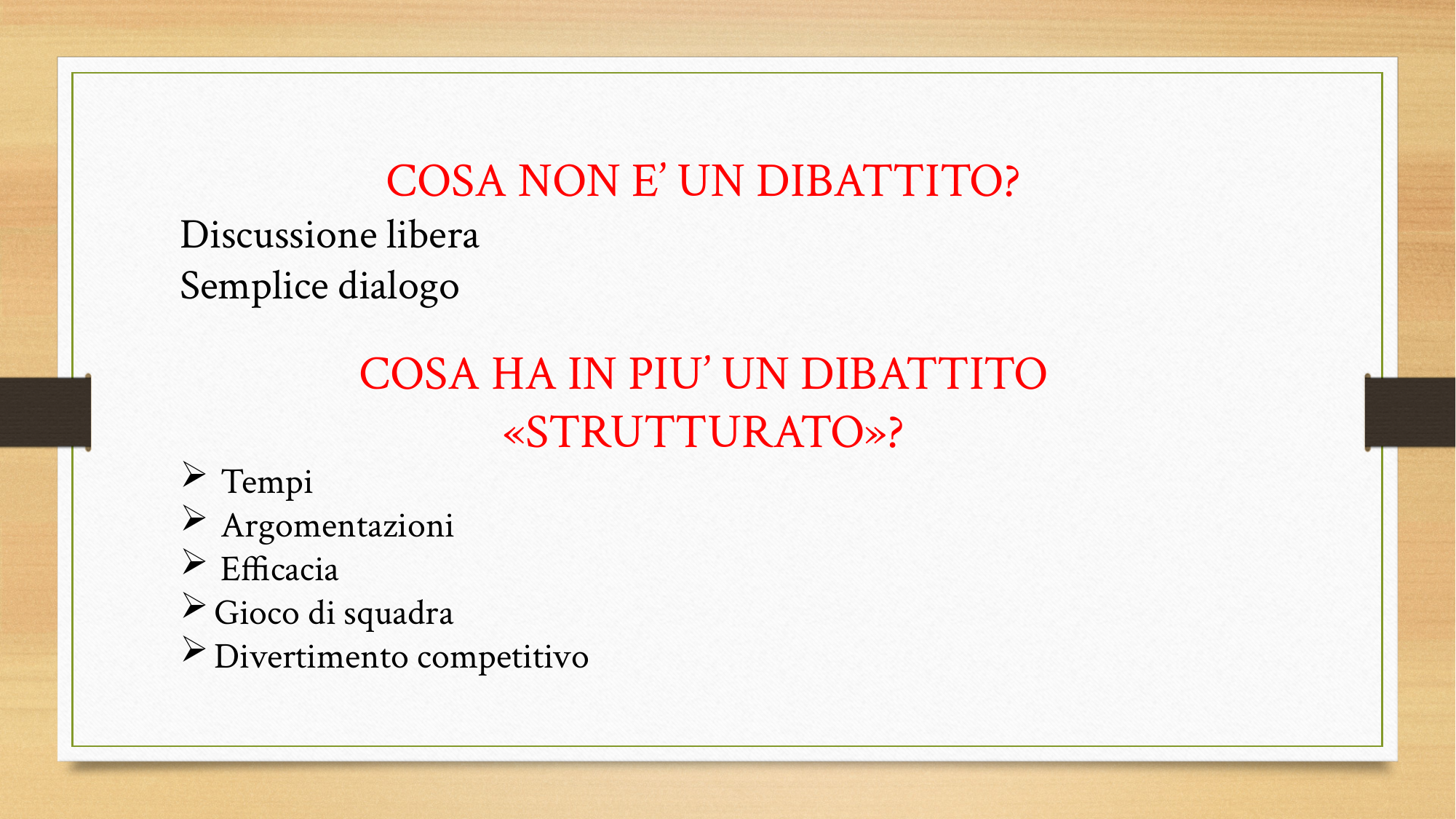

COSA NON E’ UN DIBATTITO?
Discussione libera
Semplice dialogo

COSA HA IN PIU’ UN DIBATTITO «STRUTTURATO»?
Tempi
Argomentazioni
Efficacia
Gioco di squadra
Divertimento competitivo